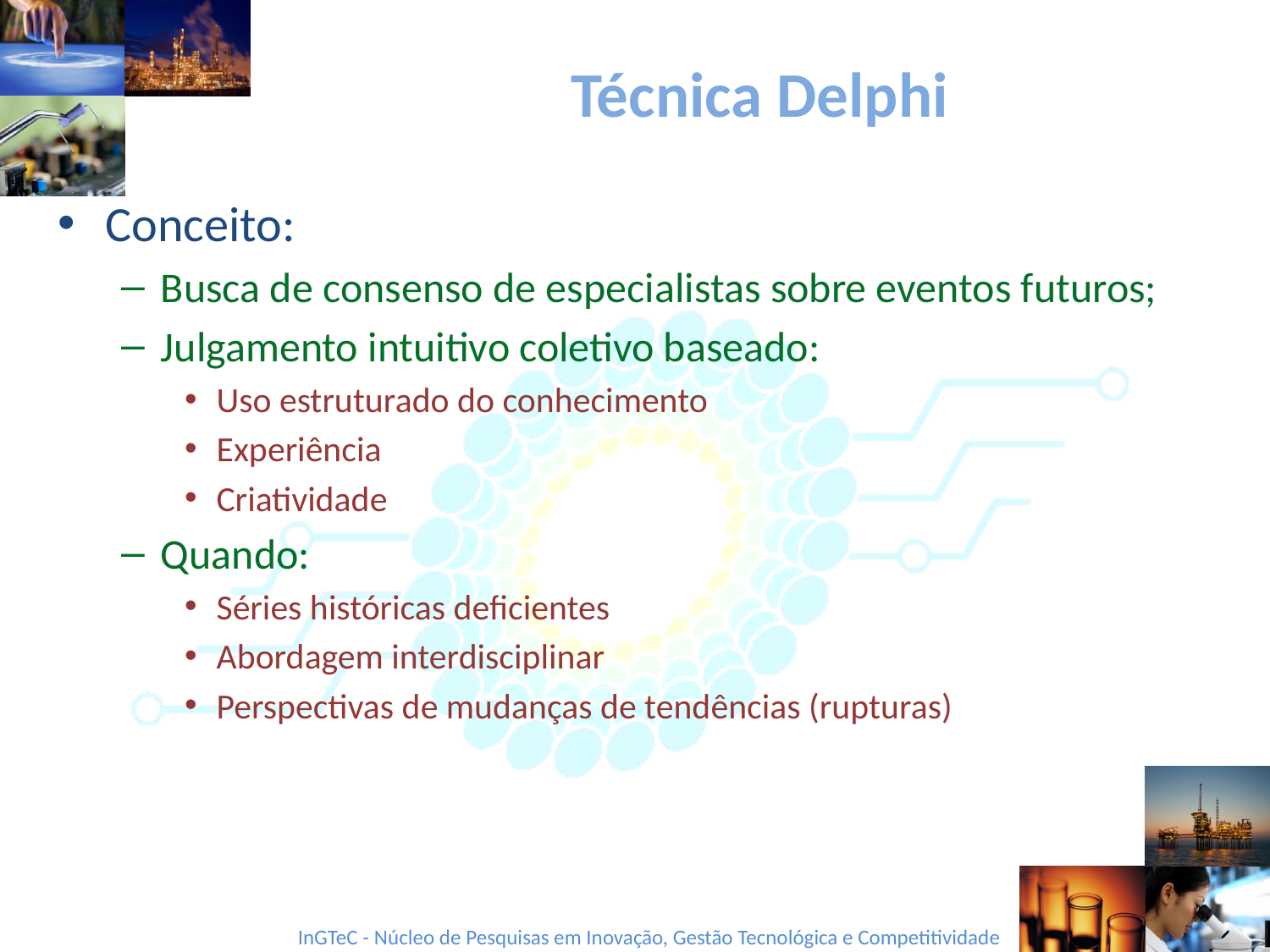

# Técnica Delphi
Conceito:
Busca de consenso de especialistas sobre eventos futuros;
Julgamento intuitivo coletivo baseado:
Uso estruturado do conhecimento
Experiência
Criatividade
Quando:
Séries históricas deficientes
Abordagem interdisciplinar
Perspectivas de mudanças de tendências (rupturas)